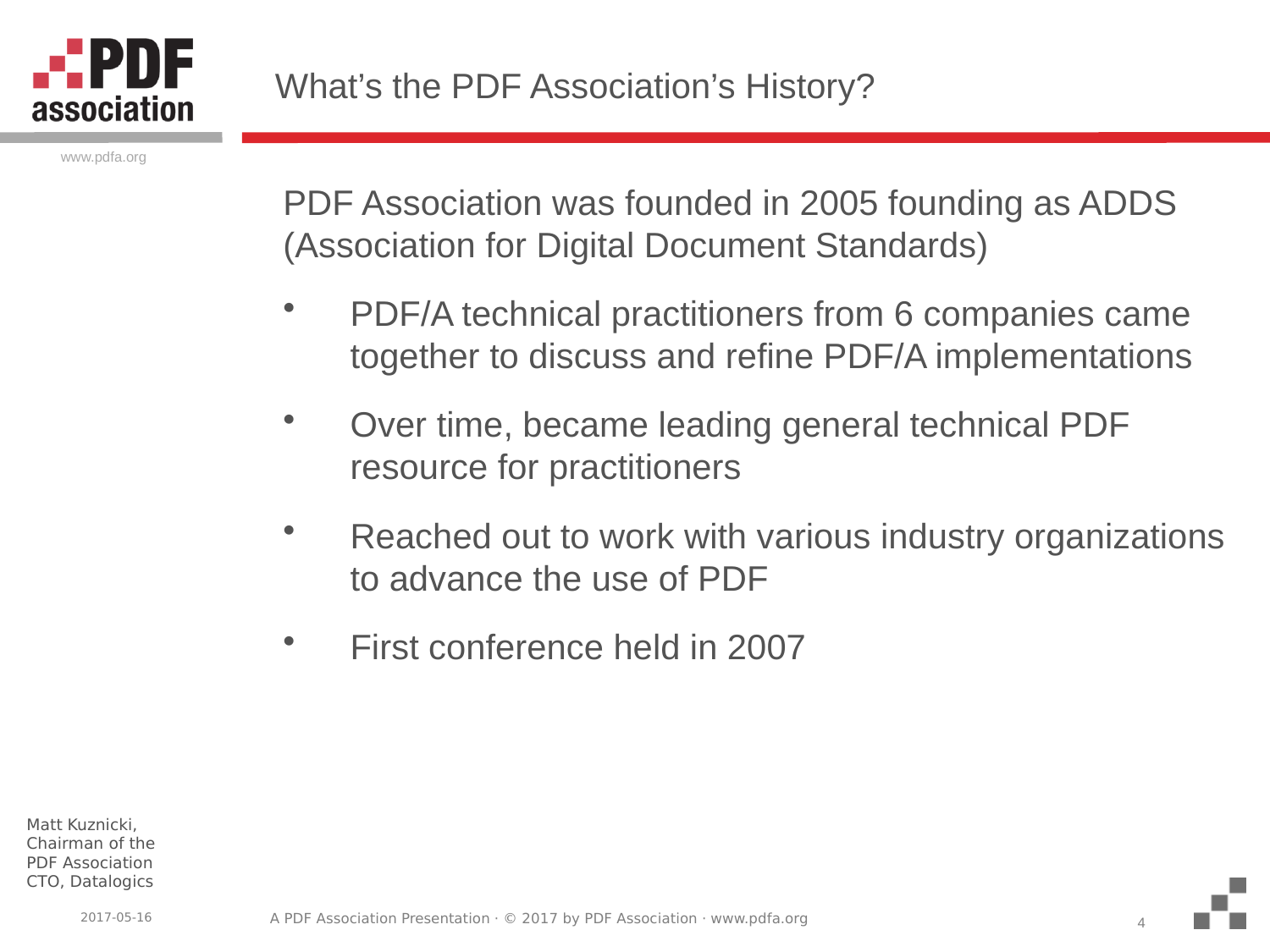

# What’s the PDF Association’s History?
PDF Association was founded in 2005 founding as ADDS (Association for Digital Document Standards)
PDF/A technical practitioners from 6 companies came together to discuss and refine PDF/A implementations
Over time, became leading general technical PDF resource for practitioners
Reached out to work with various industry organizations to advance the use of PDF
First conference held in 2007

4